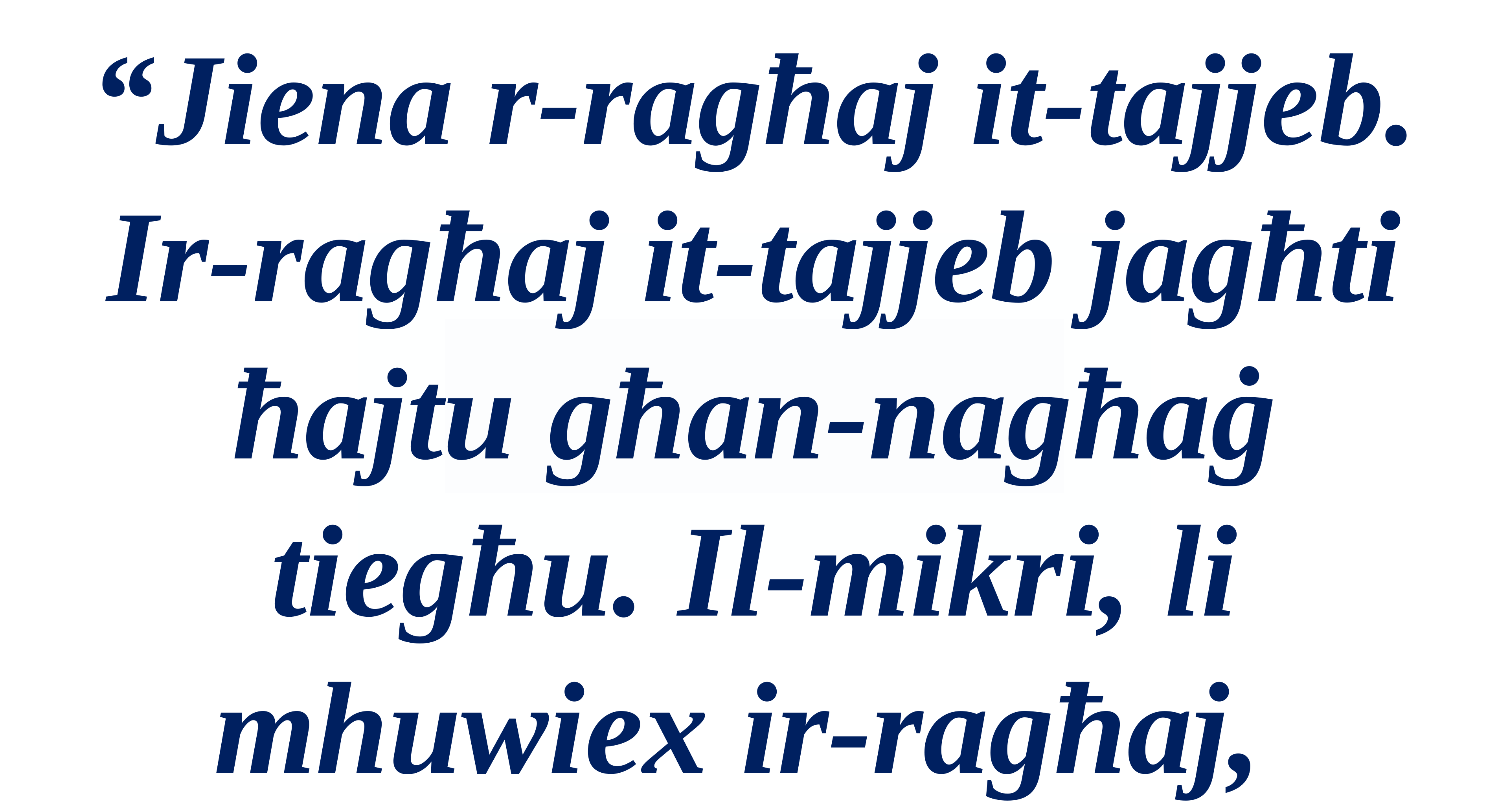

“Jiena r-ragħaj it-tajjeb. Ir-ragħaj it-tajjeb jagħti ħajtu għan-nagħaġ tiegħu. Il-mikri, li mhuwiex ir-ragħaj,